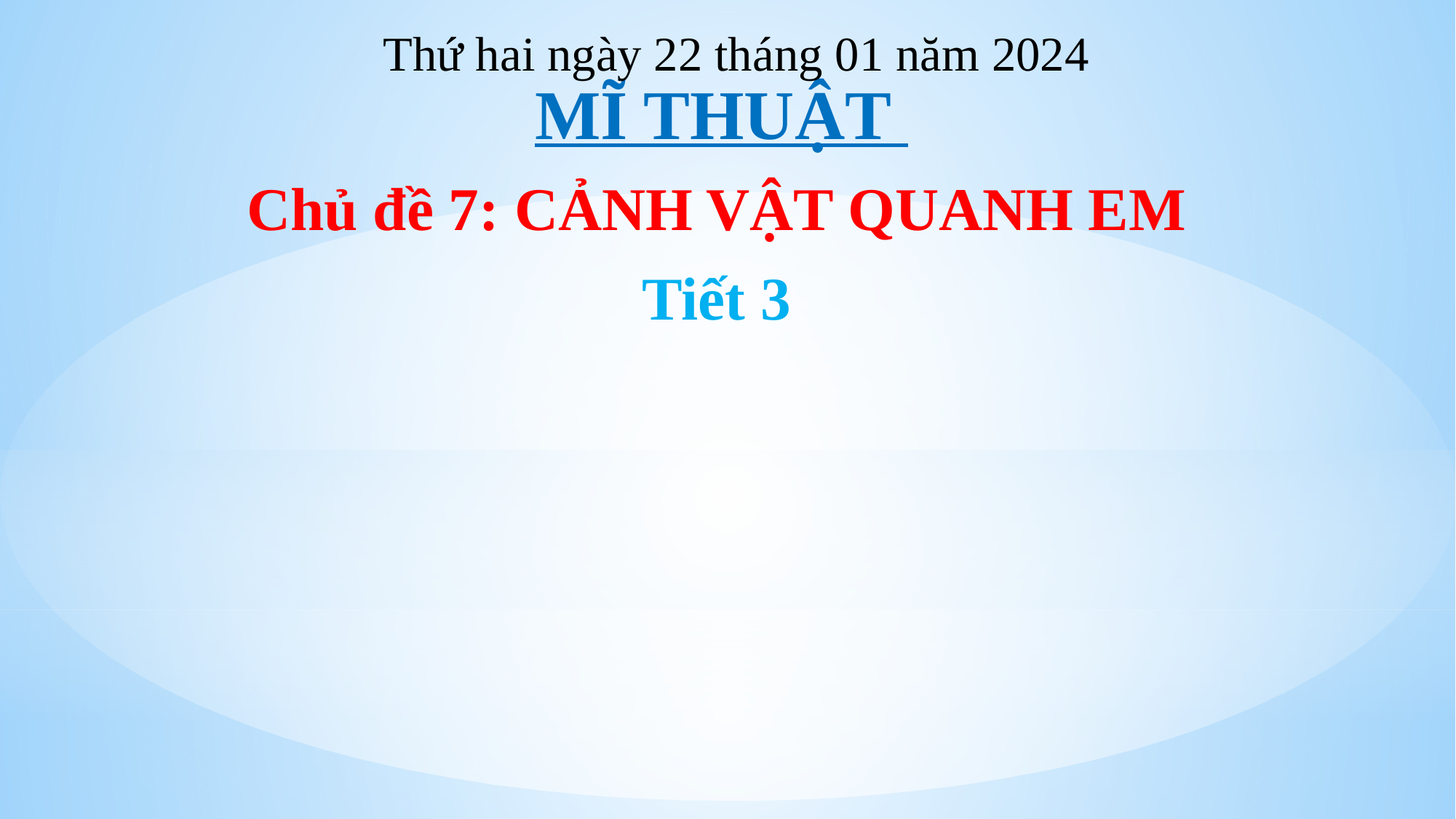

Thứ hai ngày 22 tháng 01 năm 2024
# MĨ THUẬT
Chủ đề 7: CẢNH VẬT QUANH EM
Tiết 3